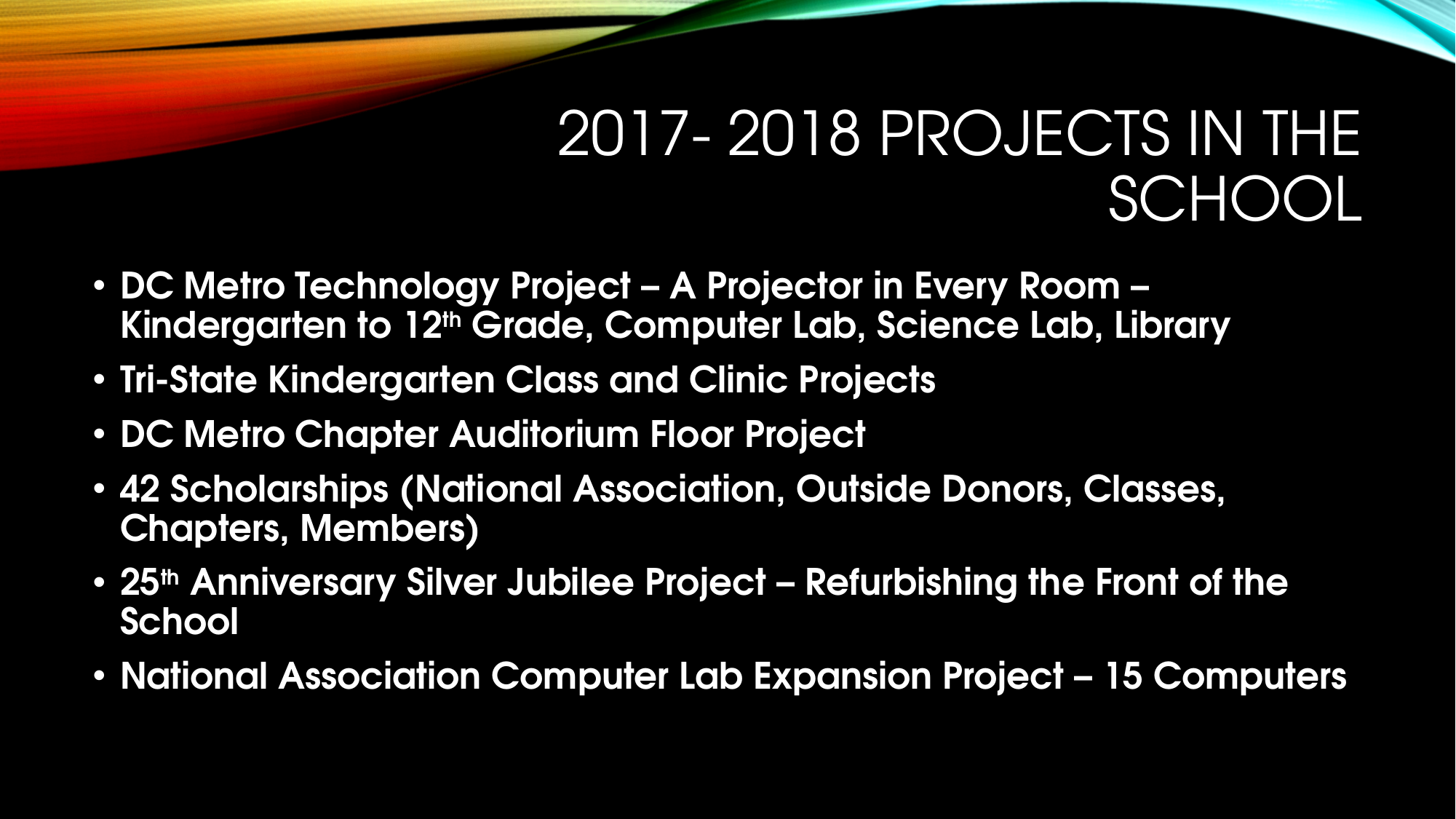

# 2017- 2018 Projects in the School
DC Metro Technology Project – A Projector in Every Room – Kindergarten to 12th Grade, Computer Lab, Science Lab, Library
Tri-State Kindergarten Class and Clinic Projects
DC Metro Chapter Auditorium Floor Project
42 Scholarships (National Association, Outside Donors, Classes, Chapters, Members)
25th Anniversary Silver Jubilee Project – Refurbishing the Front of the School
National Association Computer Lab Expansion Project – 15 Computers